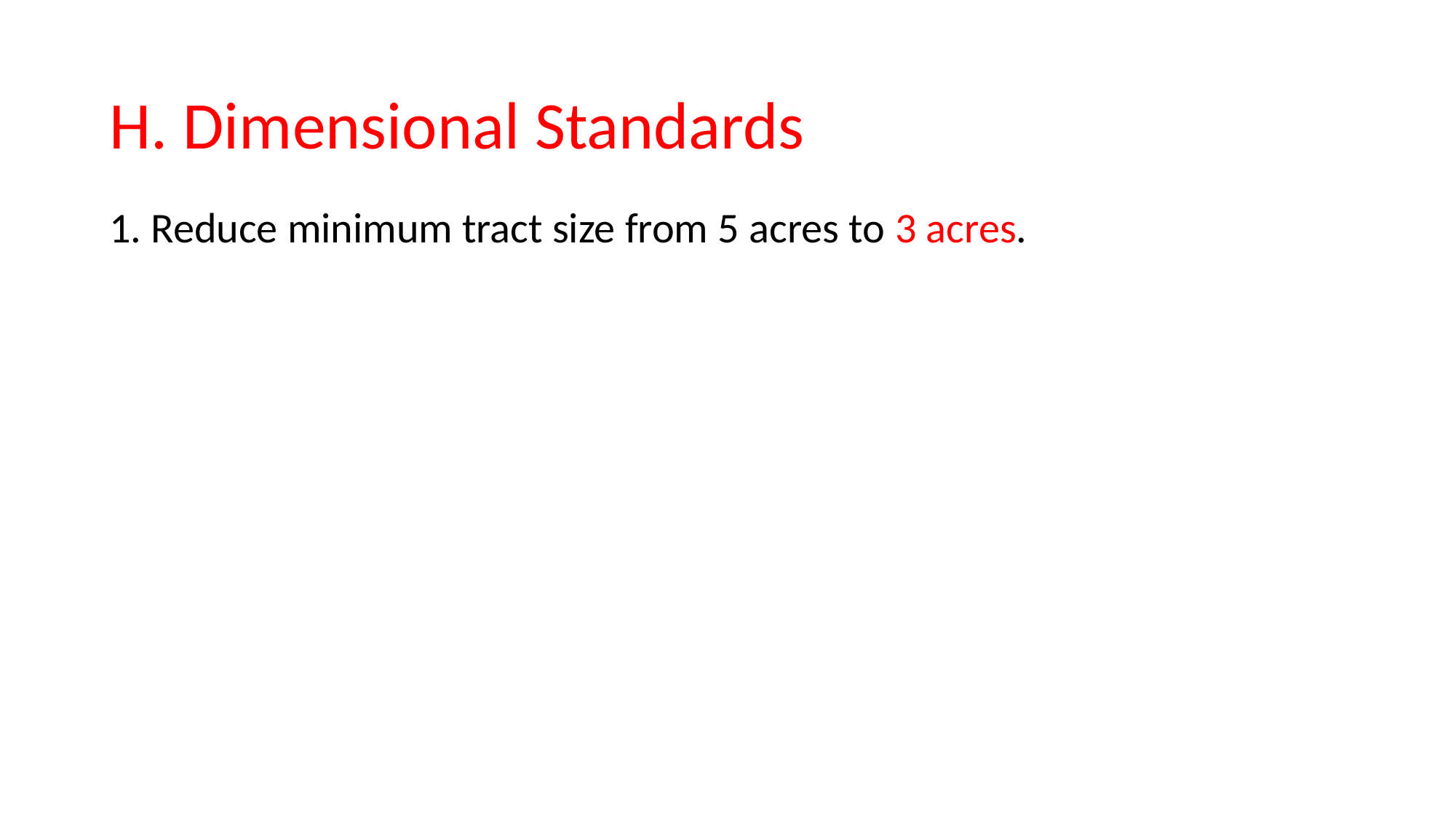

# H. Dimensional Standards
1. Reduce minimum tract size from 5 acres to 3 acres.